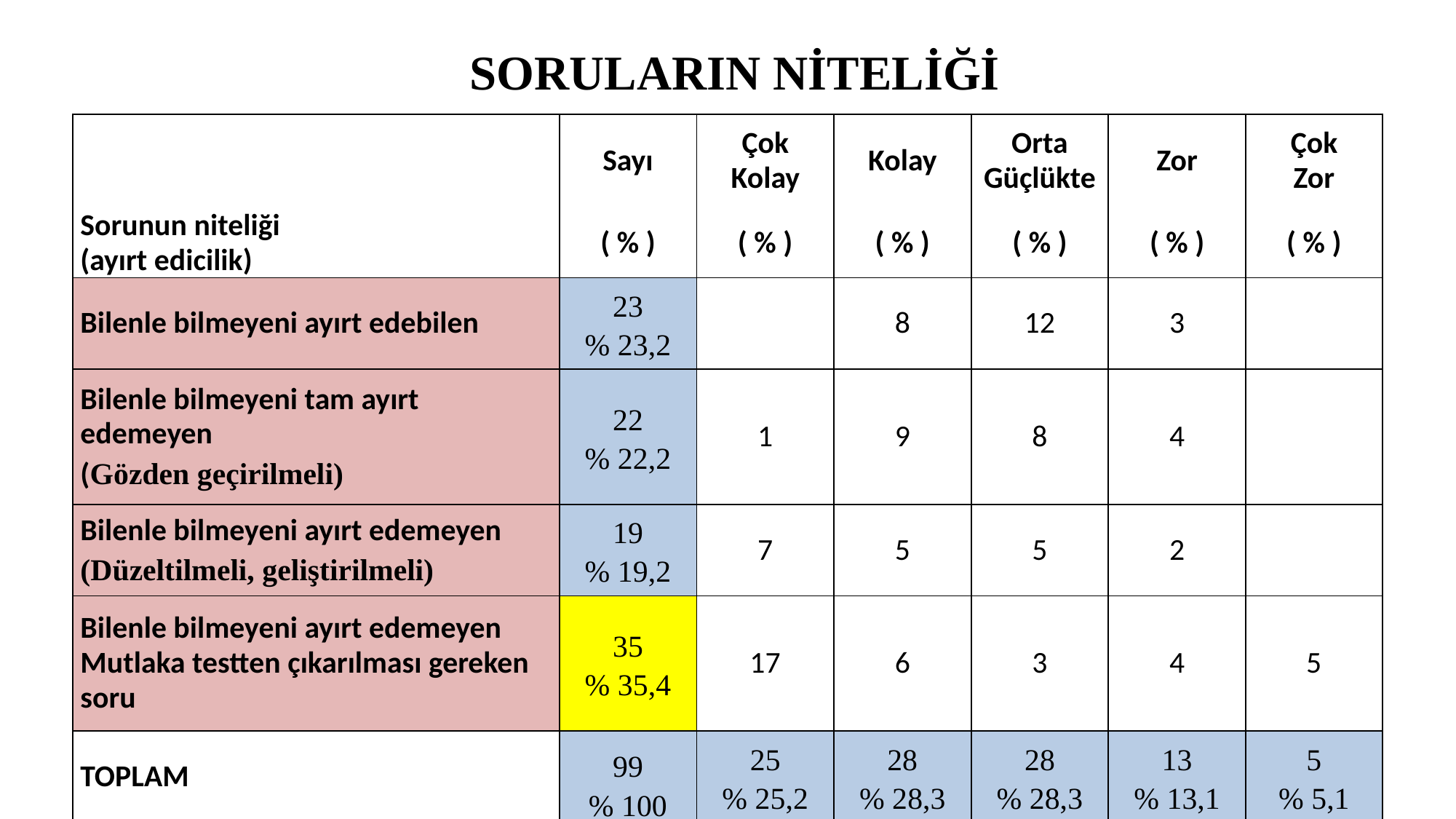

# SORULARIN NİTELİĞİ
| Sorunun niteliği (ayırt edicilik) | Sayı | Çok Kolay | Kolay | Orta Güçlükte | Zor | Çok Zor |
| --- | --- | --- | --- | --- | --- | --- |
|  | ( % ) | ( % ) | ( % ) | ( % ) | ( % ) | ( % ) |
| Bilenle bilmeyeni ayırt edebilen | 23 % 23,2 |  | 8 | 12 | 3 |  |
| Bilenle bilmeyeni tam ayırt edemeyen (Gözden geçirilmeli) | 22 % 22,2 | 1 | 9 | 8 | 4 |  |
| Bilenle bilmeyeni ayırt edemeyen (Düzeltilmeli, geliştirilmeli) | 19 % 19,2 | 7 | 5 | 5 | 2 |  |
| Bilenle bilmeyeni ayırt edemeyen Mutlaka testten çıkarılması gereken soru | 35 % 35,4 | 17 | 6 | 3 | 4 | 5 |
| TOPLAM | 99 % 100 | 25 % 25,2 | 28 % 28,3 | 28 % 28,3 | 13 % 13,1 | 5 % 5,1 |